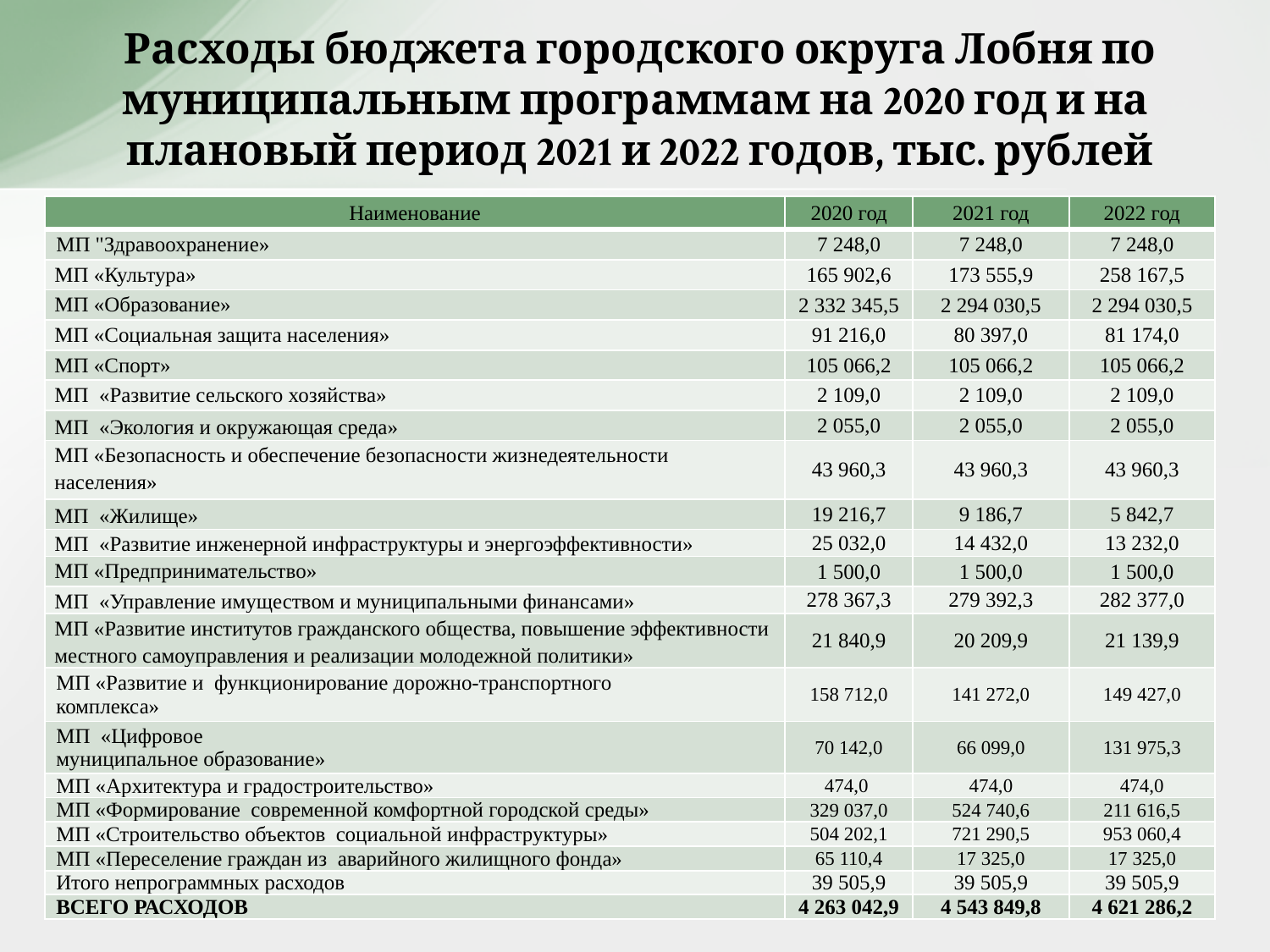

# Расходы бюджета городского округа Лобня по муниципальным программам на 2020 год и на плановый период 2021 и 2022 годов, тыс. рублей
| Наименование | 2020 год | 2021 год | 2022 год |
| --- | --- | --- | --- |
| МП "Здравоохранение» | 7 248,0 | 7 248,0 | 7 248,0 |
| МП «Культура» | 165 902,6 | 173 555,9 | 258 167,5 |
| МП «Образование» | 2 332 345,5 | 2 294 030,5 | 2 294 030,5 |
| МП «Социальная защита населения» | 91 216,0 | 80 397,0 | 81 174,0 |
| МП «Спорт» | 105 066,2 | 105 066,2 | 105 066,2 |
| МП «Развитие сельского хозяйства» | 2 109,0 | 2 109,0 | 2 109,0 |
| МП «Экология и окружающая среда» | 2 055,0 | 2 055,0 | 2 055,0 |
| МП «Безопасность и обеспечение безопасности жизнедеятельности населения» | 43 960,3 | 43 960,3 | 43 960,3 |
| МП «Жилище» | 19 216,7 | 9 186,7 | 5 842,7 |
| МП «Развитие инженерной инфраструктуры и энергоэффективности» | 25 032,0 | 14 432,0 | 13 232,0 |
| МП «Предпринимательство» | 1 500,0 | 1 500,0 | 1 500,0 |
| МП «Управление имуществом и муниципальными финансами» | 278 367,3 | 279 392,3 | 282 377,0 |
| МП «Развитие институтов гражданского общества, повышение эффективности местного самоуправления и реализации молодежной политики» | 21 840,9 | 20 209,9 | 21 139,9 |
| МП «Развитие и функционирование дорожно-транспортного комплекса» | 158 712,0 | 141 272,0 | 149 427,0 |
| МП «Цифровое муниципальное образование» | 70 142,0 | 66 099,0 | 131 975,3 |
| МП «Архитектура и градостроительство» | 474,0 | 474,0 | 474,0 |
| МП «Формирование современной комфортной городской среды» | 329 037,0 | 524 740,6 | 211 616,5 |
| МП «Строительство объектов социальной инфраструктуры» | 504 202,1 | 721 290,5 | 953 060,4 |
| МП «Переселение граждан из аварийного жилищного фонда» | 65 110,4 | 17 325,0 | 17 325,0 |
| Итого непрограммных расходов | 39 505,9 | 39 505,9 | 39 505,9 |
| ВСЕГО РАСХОДОВ | 4 263 042,9 | 4 543 849,8 | 4 621 286,2 |